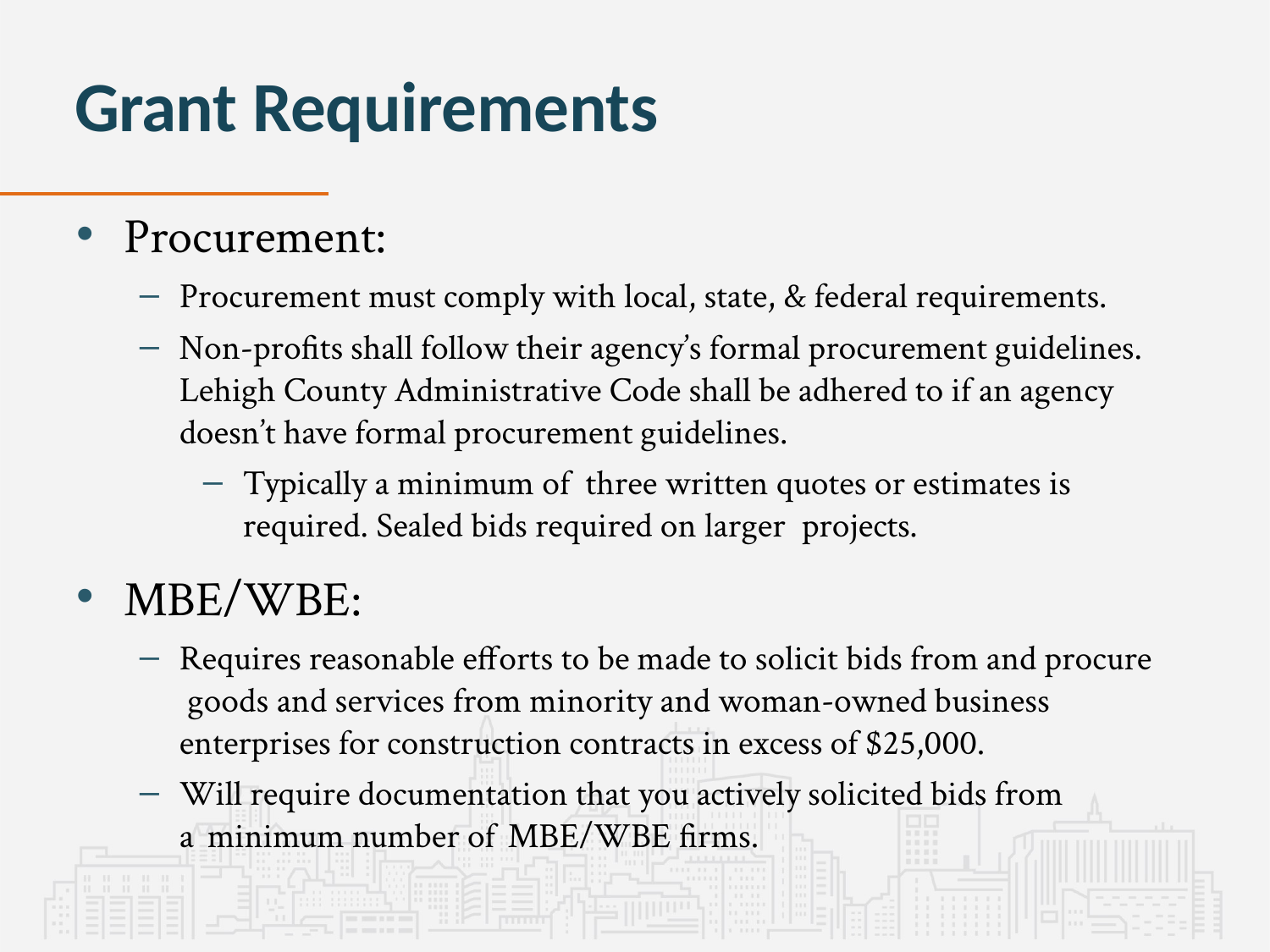

# Grant Requirements
Procurement:
Procurement must comply with local, state, & federal requirements.
Non-profits shall follow their agency’s formal procurement guidelines.  Lehigh County Administrative Code shall be adhered to if an agency doesn’t have formal procurement guidelines.
Typically a minimum of  three written quotes or estimates is required. Sealed bids required on larger  projects.

MBE/WBE:
Requires reasonable efforts to be made to solicit bids from and procure  goods and services from minority and woman-owned business  enterprises for construction contracts in excess of $25,000.
Will require documentation that you actively solicited bids from a  minimum number of MBE/WBE firms.